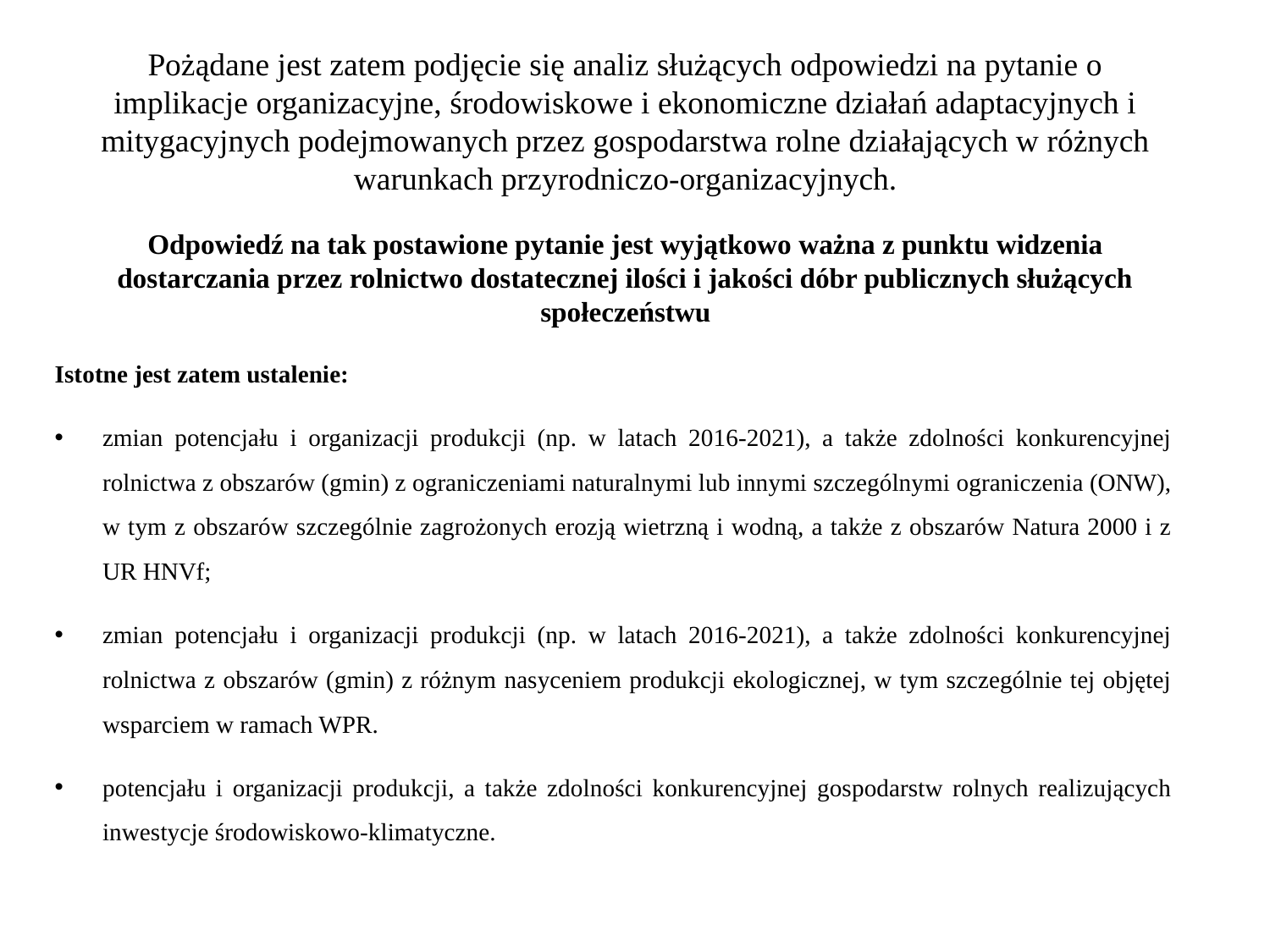

Pożądane jest zatem podjęcie się analiz służących odpowiedzi na pytanie o implikacje organizacyjne, środowiskowe i ekonomiczne działań adaptacyjnych i mitygacyjnych podejmowanych przez gospodarstwa rolne działających w różnych warunkach przyrodniczo-organizacyjnych.

Odpowiedź na tak postawione pytanie jest wyjątkowo ważna z punktu widzenia dostarczania przez rolnictwo dostatecznej ilości i jakości dóbr publicznych służących społeczeństwu
#
Istotne jest zatem ustalenie:
zmian potencjału i organizacji produkcji (np. w latach 2016-2021), a także zdolności konkurencyjnej rolnictwa z obszarów (gmin) z ograniczeniami naturalnymi lub innymi szczególnymi ograniczenia (ONW), w tym z obszarów szczególnie zagrożonych erozją wietrzną i wodną, a także z obszarów Natura 2000 i z UR HNVf;
zmian potencjału i organizacji produkcji (np. w latach 2016-2021), a także zdolności konkurencyjnej rolnictwa z obszarów (gmin) z różnym nasyceniem produkcji ekologicznej, w tym szczególnie tej objętej wsparciem w ramach WPR.
potencjału i organizacji produkcji, a także zdolności konkurencyjnej gospodarstw rolnych realizujących inwestycje środowiskowo-klimatyczne.